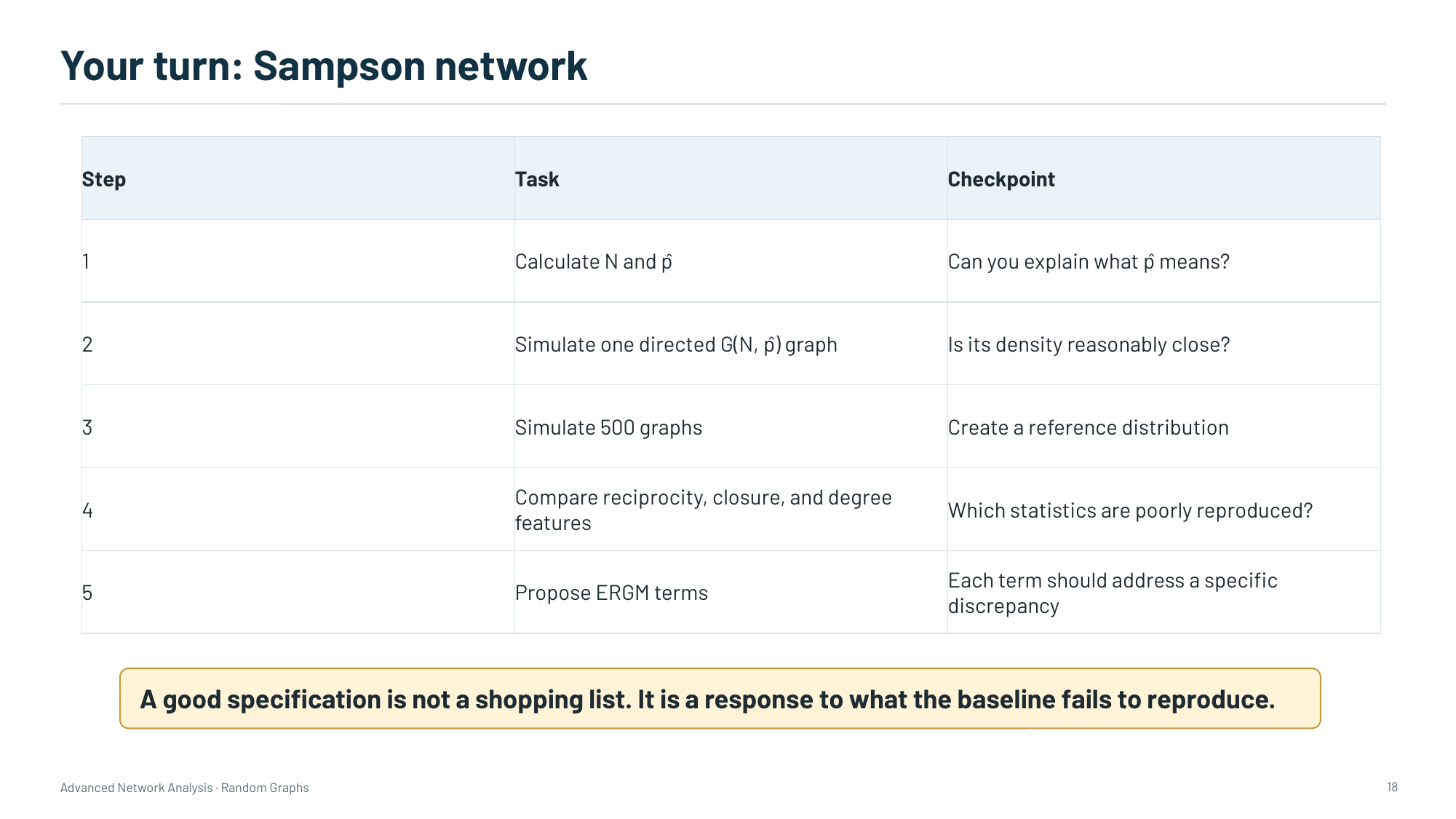

Your turn: Sampson network

Step
Task
Checkpoint
1
Calculate N and p̂
Can you explain what p̂ means?
2
Simulate one directed G(N, p̂) graph
Is its density reasonably close?
3
Simulate 500 graphs
Create a reference distribution
4
Compare reciprocity, closure, and degree features
Which statistics are poorly reproduced?
5
Propose ERGM terms
Each term should address a specific discrepancy

A good specification is not a shopping list. It is a response to what the baseline fails to reproduce.
18
Advanced Network Analysis · Random Graphs